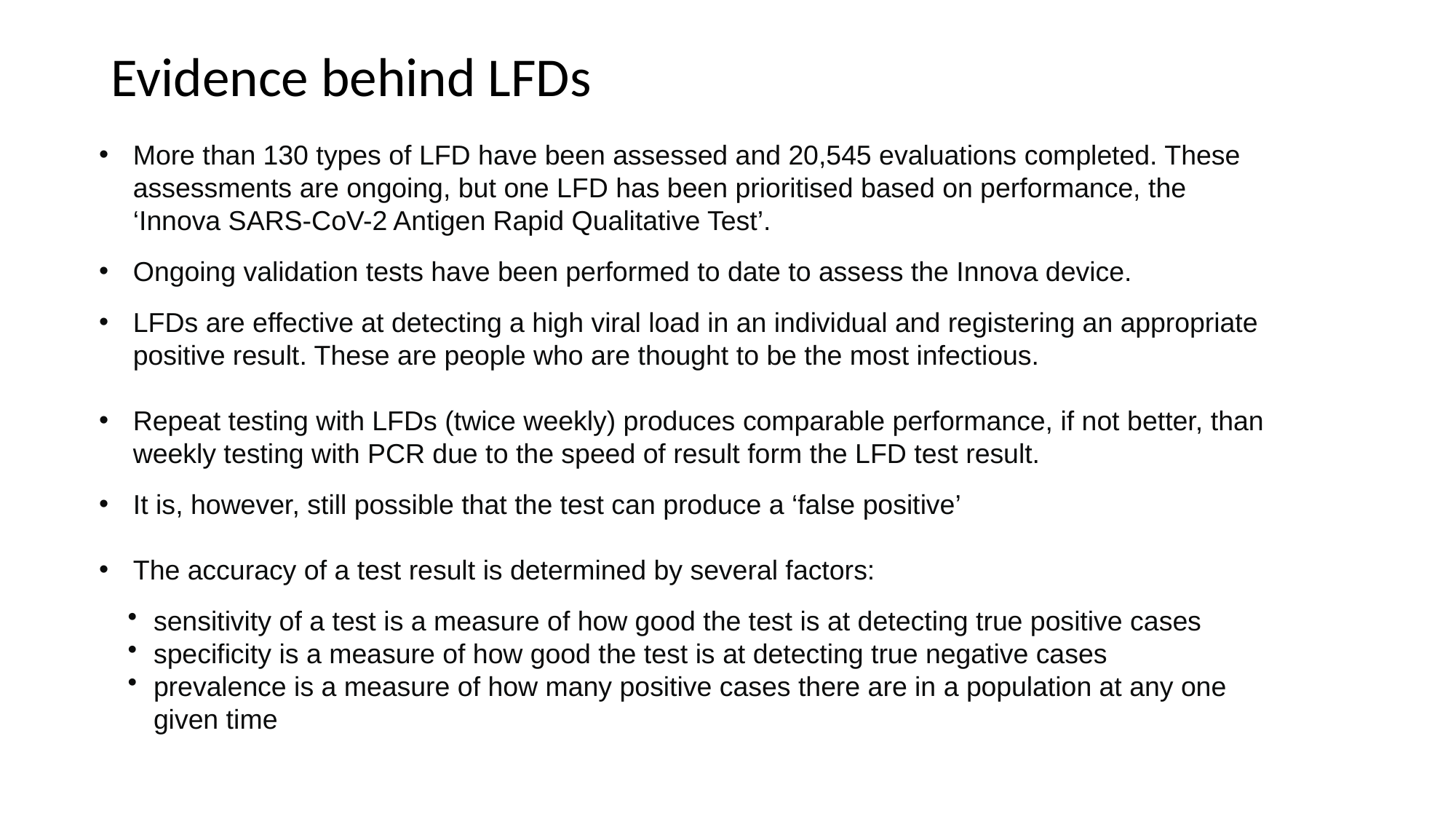

# Evidence behind LFDs

More than 130 types of LFD have been assessed and 20,545 evaluations completed. These assessments are ongoing, but one LFD has been prioritised based on performance, the ‘Innova SARS-CoV-2 Antigen Rapid Qualitative Test’.

Ongoing validation tests have been performed to date to assess the Innova device.

LFDs are effective at detecting a high viral load in an individual and registering an appropriate positive result. These are people who are thought to be the most infectious.

Repeat testing with LFDs (twice weekly) produces comparable performance, if not better, than weekly testing with PCR due to the speed of result form the LFD test result.

It is, however, still possible that the test can produce a ‘false positive’

The accuracy of a test result is determined by several factors:

sensitivity of a test is a measure of how good the test is at detecting true positive cases
specificity is a measure of how good the test is at detecting true negative cases
prevalence is a measure of how many positive cases there are in a population at any one given time